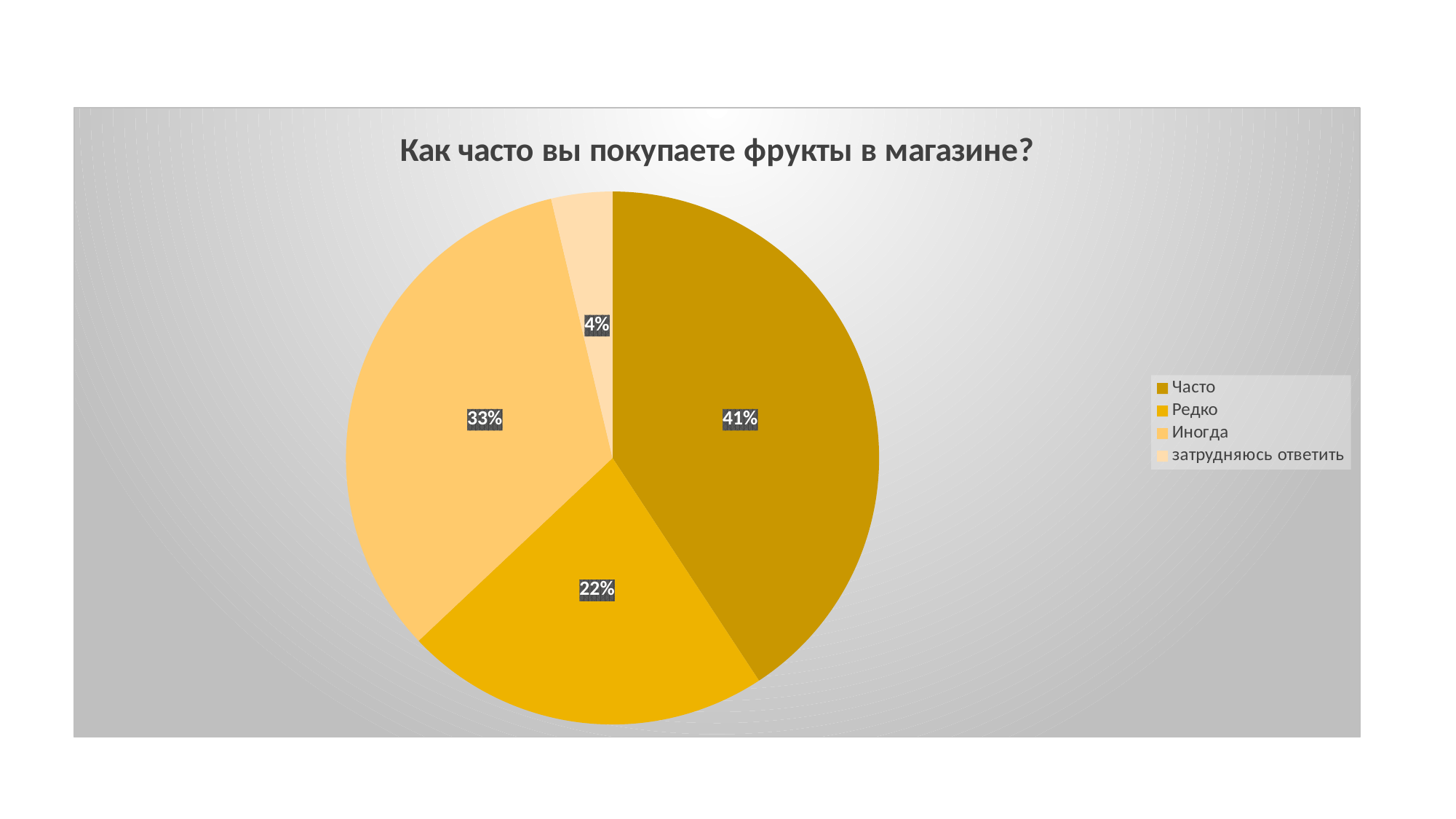

### Chart: Как часто вы покупаете фрукты в магазине?

| Category | Столбец1 |
|---|---|
| Часто | 11.0 |
| Редко  | 6.0 |
| Иногда | 9.0 |
| затрудняюсь ответить | 1.0 |